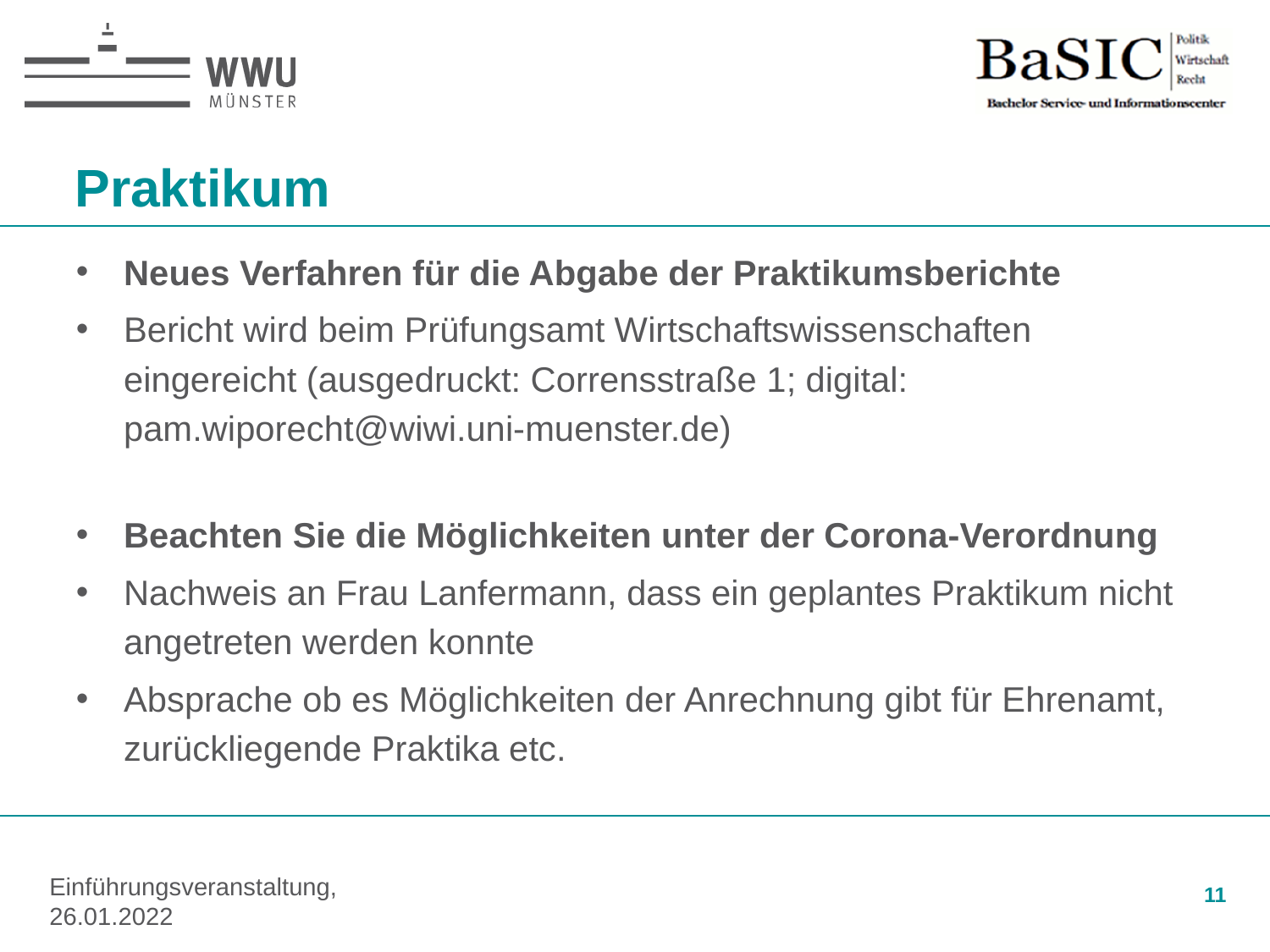

# Praktikum
Neues Verfahren für die Abgabe der Praktikumsberichte
Bericht wird beim Prüfungsamt Wirtschaftswissenschaften eingereicht (ausgedruckt: Corrensstraße 1; digital: pam.wiporecht@wiwi.uni-muenster.de)
Beachten Sie die Möglichkeiten unter der Corona-Verordnung
Nachweis an Frau Lanfermann, dass ein geplantes Praktikum nicht angetreten werden konnte
Absprache ob es Möglichkeiten der Anrechnung gibt für Ehrenamt, zurückliegende Praktika etc.

11